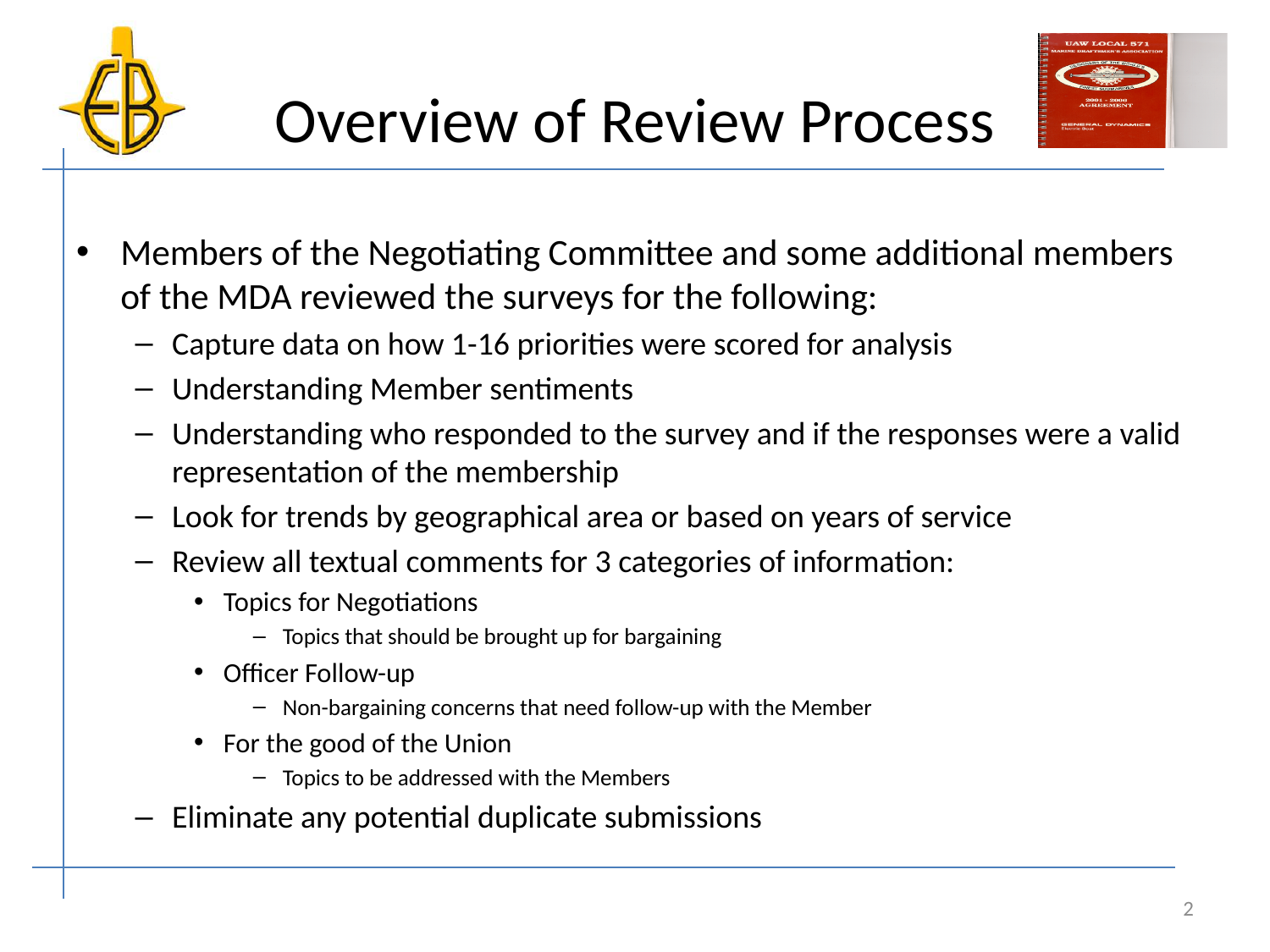

# Overview of Review Process
Members of the Negotiating Committee and some additional members of the MDA reviewed the surveys for the following:
Capture data on how 1-16 priorities were scored for analysis
Understanding Member sentiments
Understanding who responded to the survey and if the responses were a valid representation of the membership
Look for trends by geographical area or based on years of service
Review all textual comments for 3 categories of information:
Topics for Negotiations
Topics that should be brought up for bargaining
Officer Follow-up
Non-bargaining concerns that need follow-up with the Member
For the good of the Union
Topics to be addressed with the Members
Eliminate any potential duplicate submissions

2